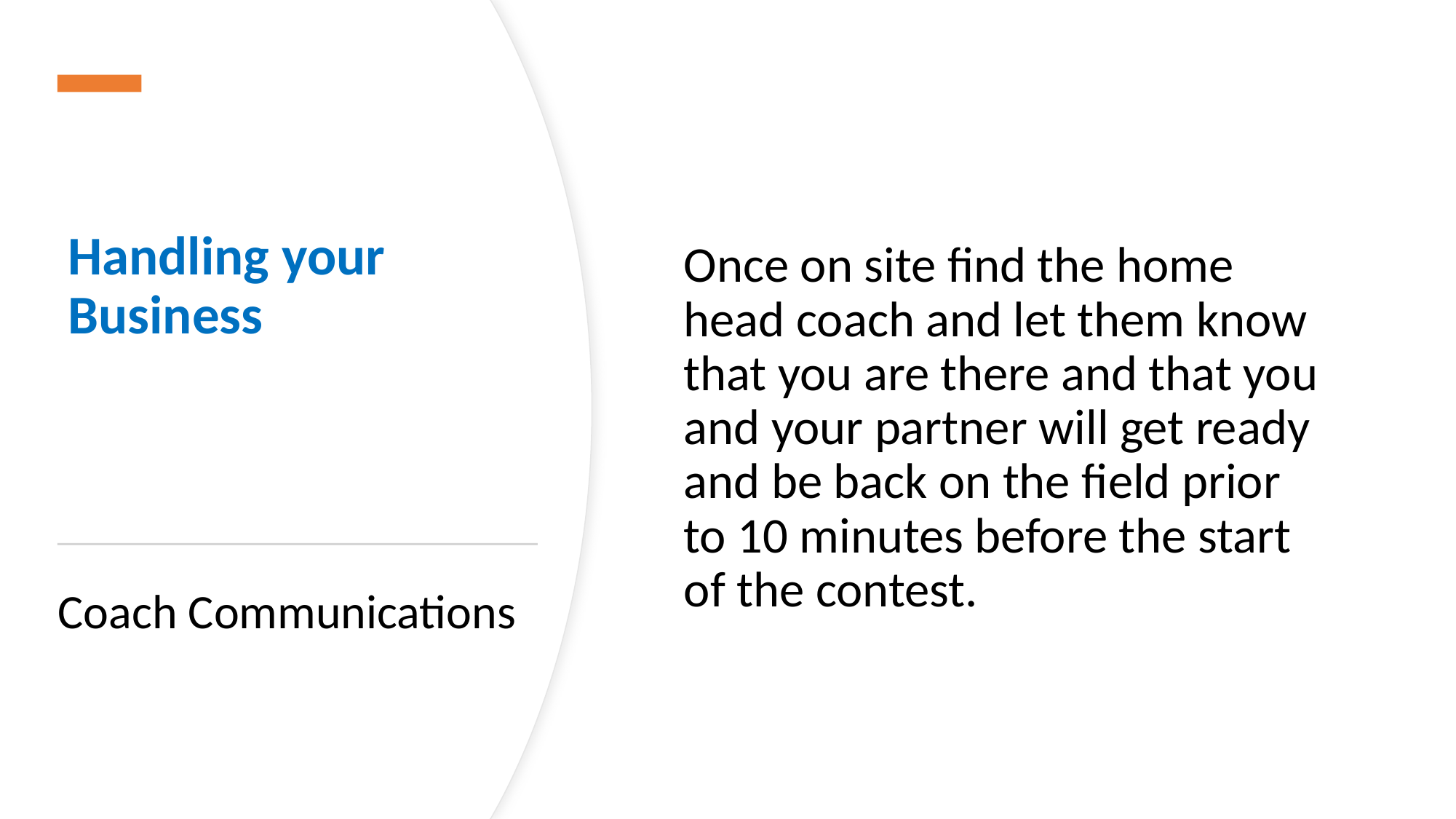

# Handling your Business
Once on site find the home head coach and let them know that you are there and that you and your partner will get ready and be back on the field prior to 10 minutes before the start of the contest.

Coach Communications